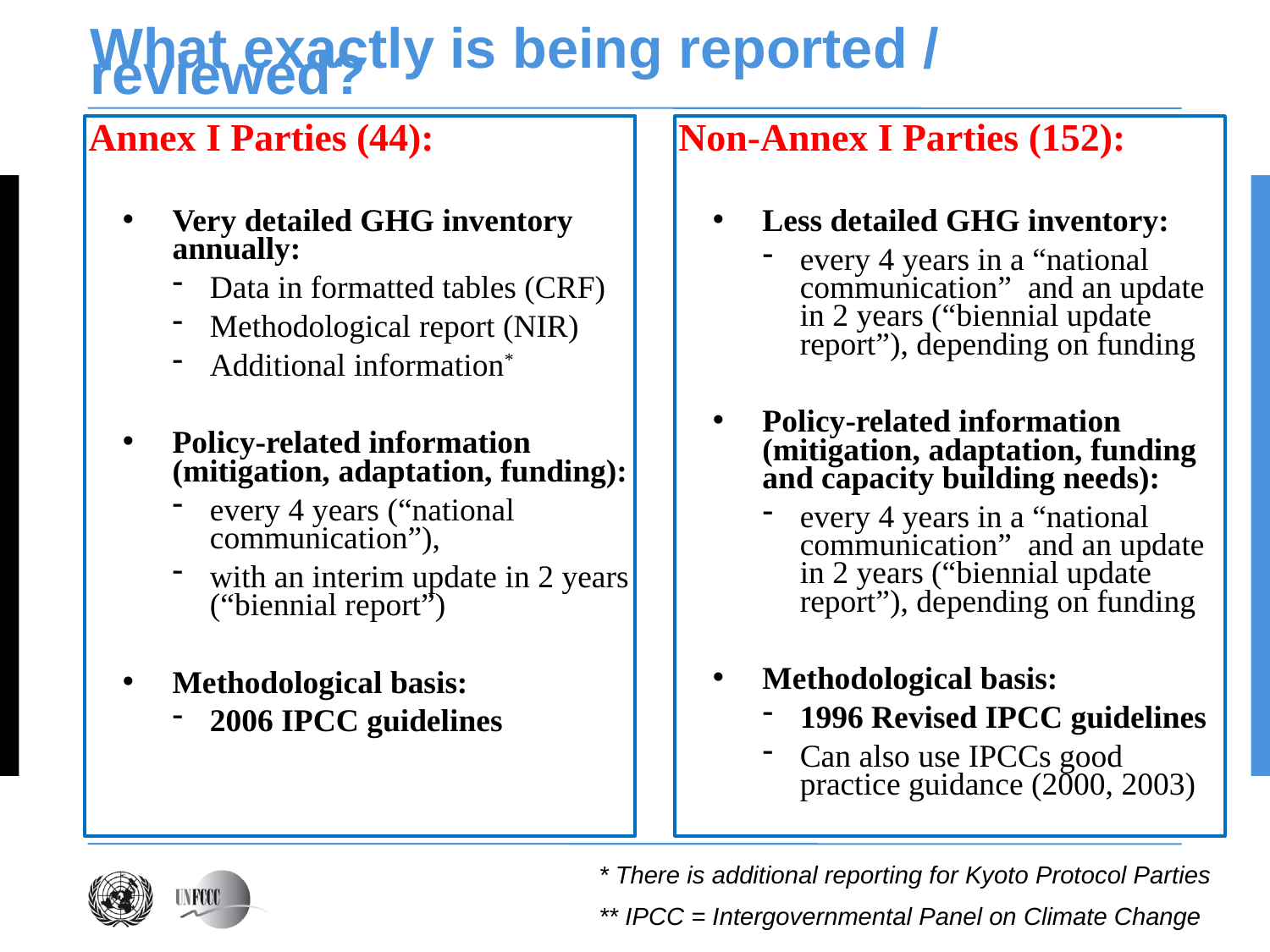

What exactly is being reported / reviewed?
 Non-Annex I Parties (152):

Less detailed GHG inventory:
every 4 years in a “national communication”  and an update in 2 years (“biennial update report”), depending on funding

Policy-related information (mitigation, adaptation, funding and capacity building needs):
every 4 years in a “national communication”  and an update in 2 years (“biennial update report”), depending on funding

Methodological basis:
1996 Revised IPCC guidelines
Can also use IPCCs good practice guidance (2000, 2003)
 Annex I Parties (44):

Very detailed GHG inventory annually:
Data in formatted tables (CRF)
Methodological report (NIR)
Additional information*

Policy-related information (mitigation, adaptation, funding):
every 4 years (“national communication”),
with an interim update in 2 years (“biennial report”)

Methodological basis:
2006 IPCC guidelines

* There is additional reporting for Kyoto Protocol Parties
** IPCC = Intergovernmental Panel on Climate Change